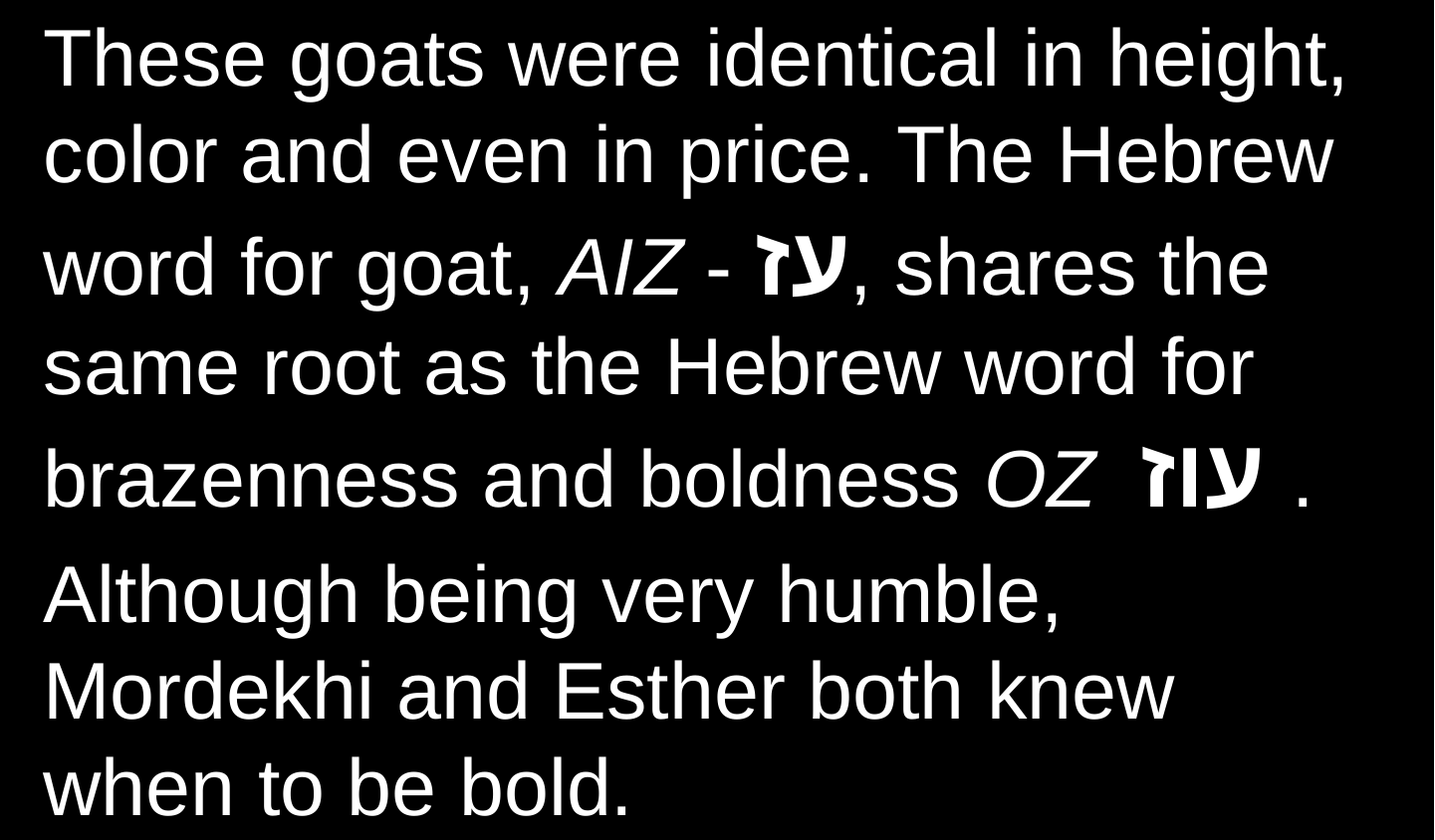

These goats were identical in height, color and even in price. The Hebrew word for goat, AIZ - עז, shares the same root as the Hebrew word for brazenness and boldness OZ  עוז .
Although being very humble, Mordekhi and Esther both knew when to be bold.